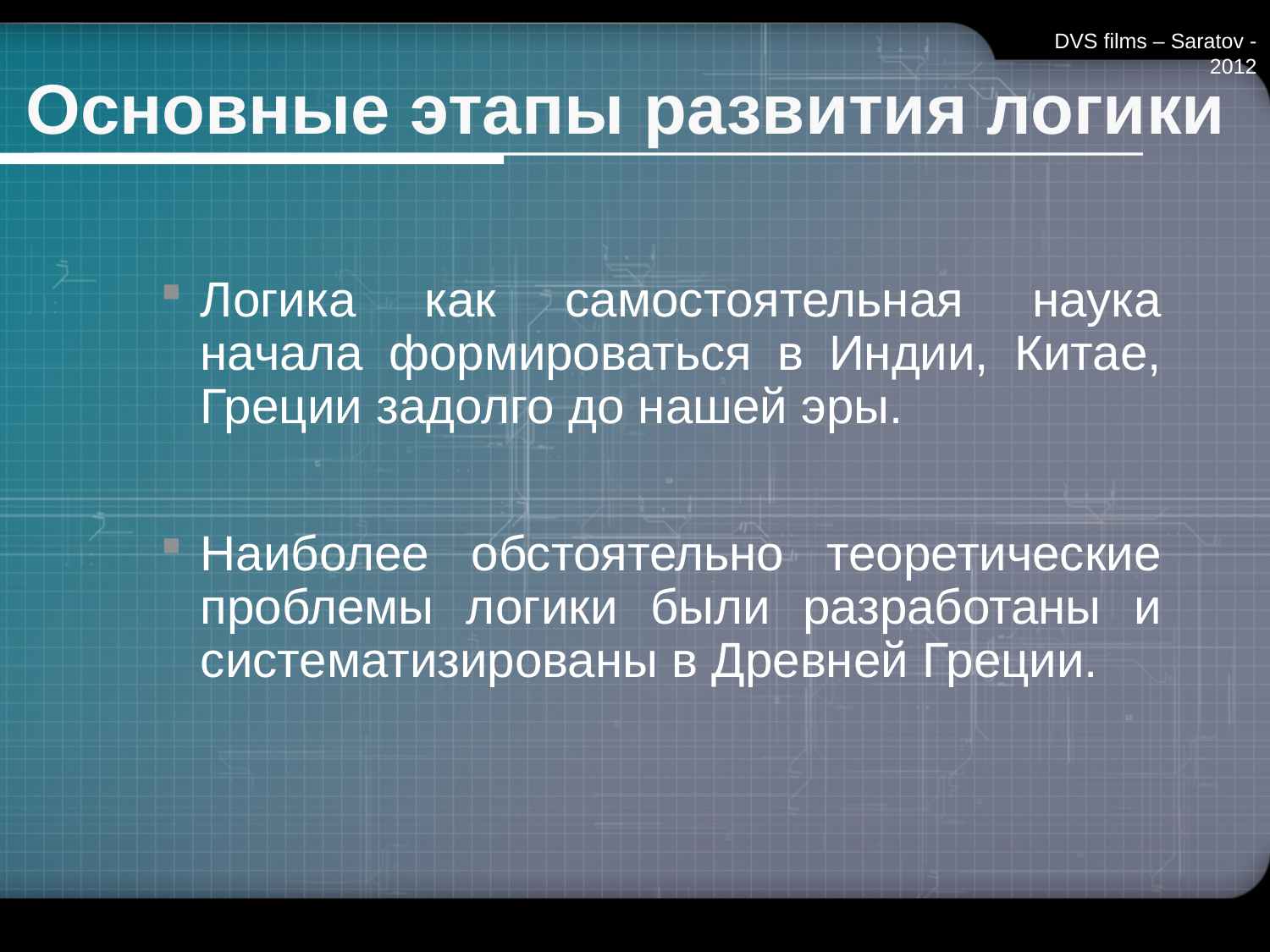

DVS films – Saratov - 2012
# Основные этапы развития логики

Логика как самостоятельная наука начала формироваться в Индии, Китае, Греции задолго до нашей эры.

Наиболее обстоятельно теоретические проблемы логики были разработаны и систематизированы в Древней Греции.